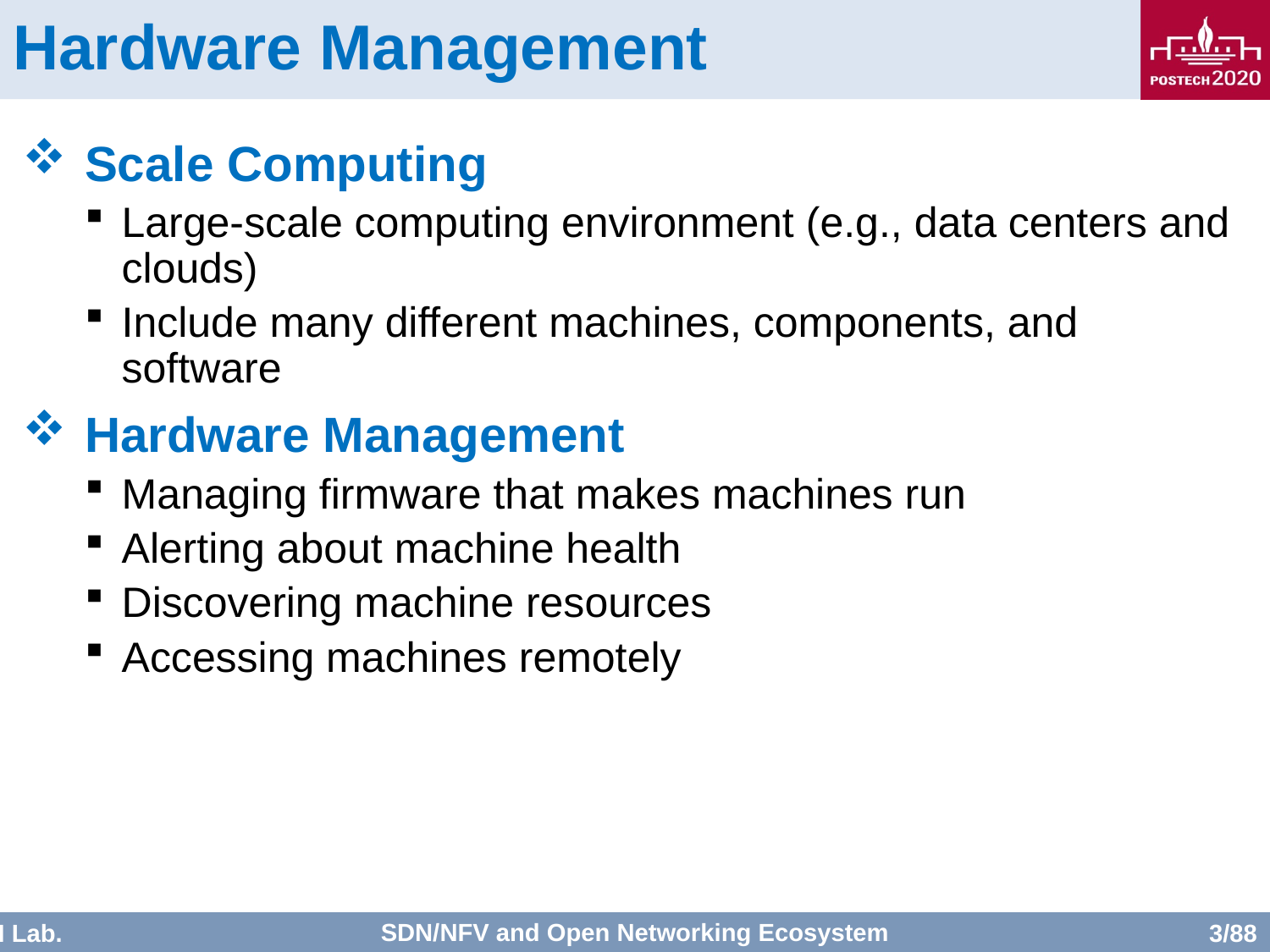

# Hardware Management
Scale Computing
Large-scale computing environment (e.g., data centers and clouds)
Include many different machines, components, and software
Hardware Management
Managing firmware that makes machines run
Alerting about machine health
Discovering machine resources
Accessing machines remotely